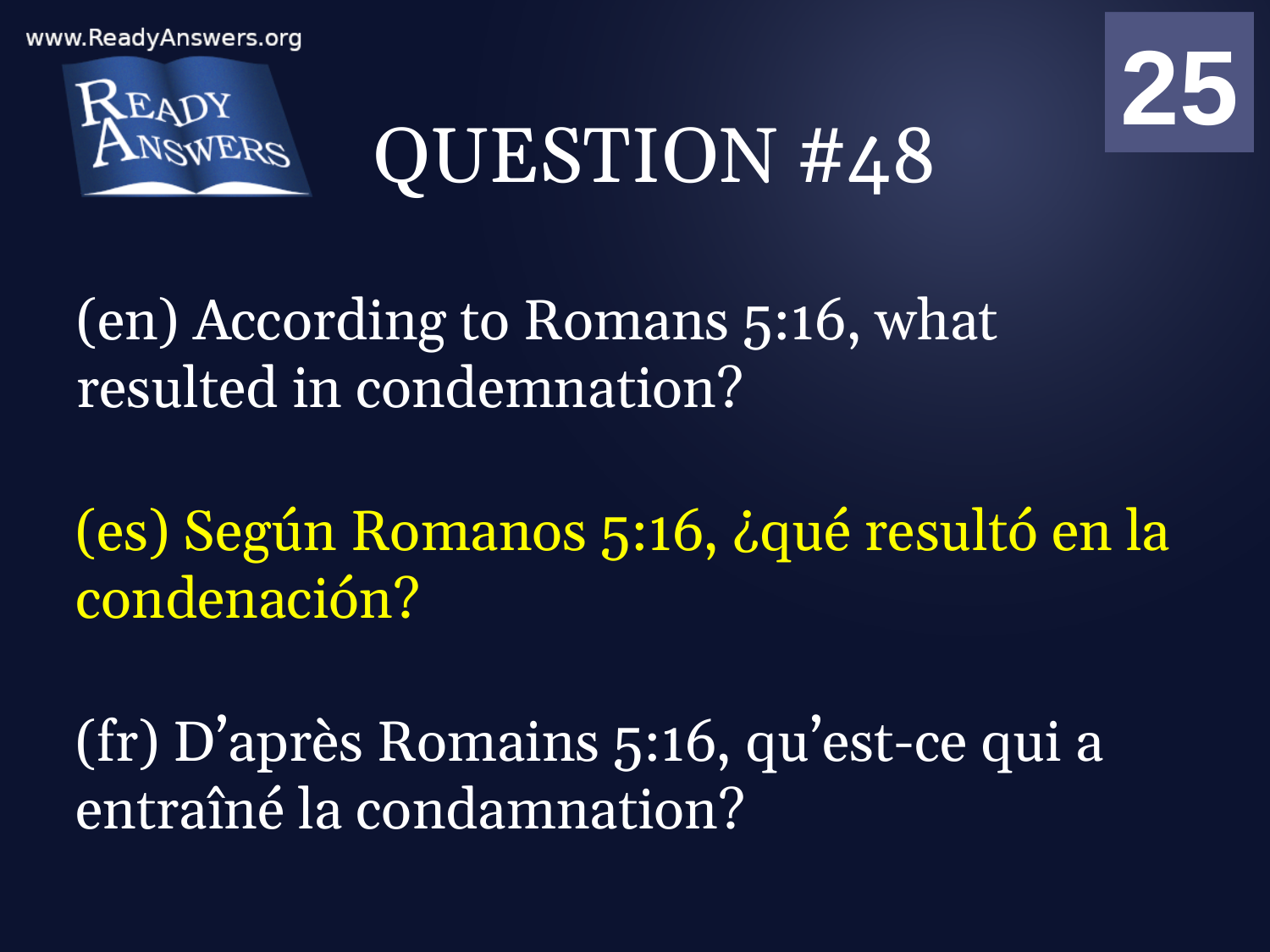

01
02
03
04
05
06
07
08
09
10
11
12
13
14
15
16
17
18
19
20
21
22
23
24
25
00
# QUESTION #48
(en) According to Romans 5:16, what resulted in condemnation?
(es) Según Romanos 5:16, ¿qué resultó en la condenación?
(fr) D’après Romains 5:16, qu’est-ce qui a entraîné la condamnation?